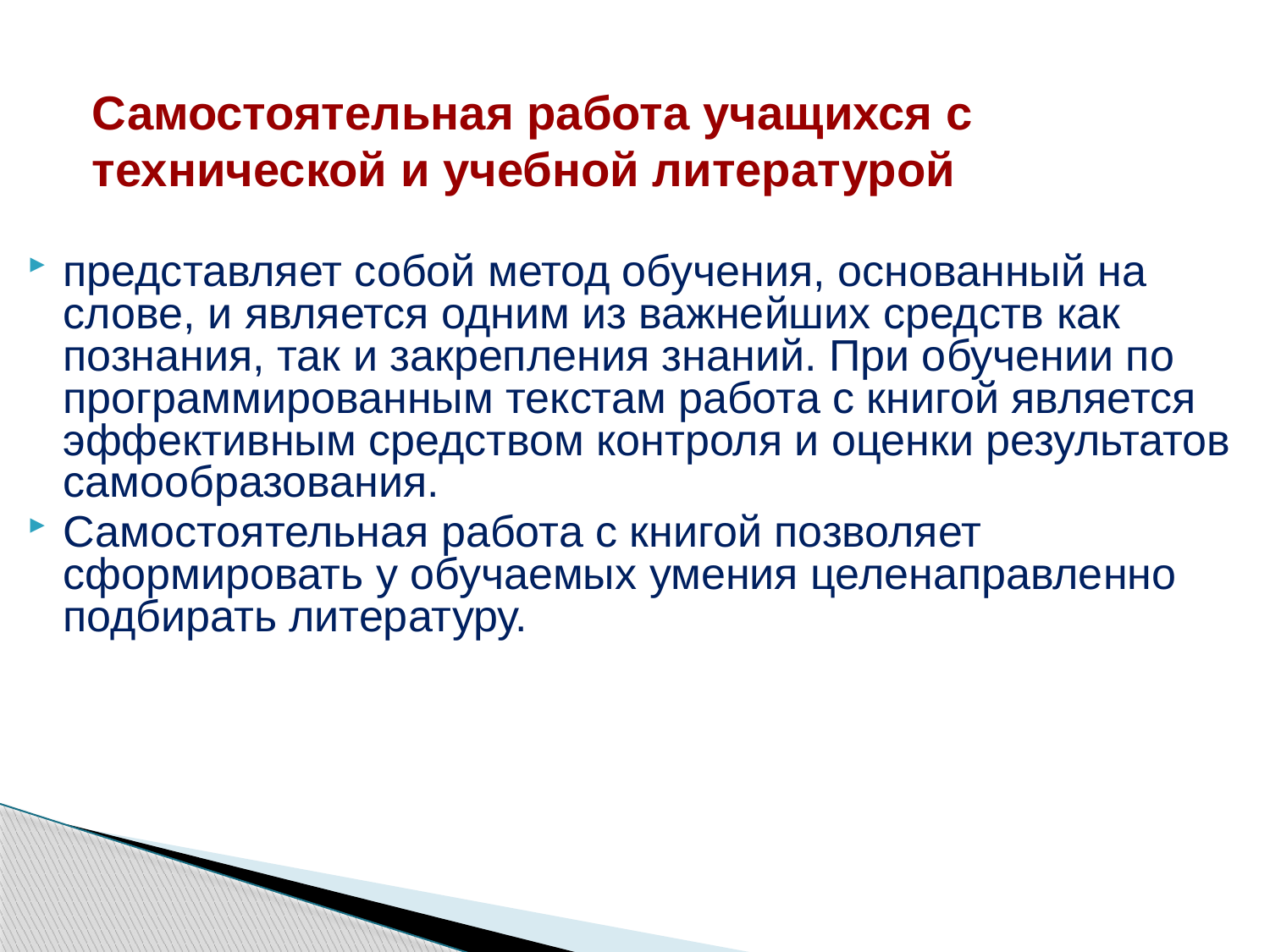

# Самостоятельная работа учащихся с технической и учебной литературой
представляет собой метод обучения, основанный на слове, и является одним из важнейших средств как познания, так и закрепления знаний. При обучении по программированным текстам работа с книгой является эффективным средством контроля и оценки результатов самообразования.
Самостоятельная работа с книгой позволяет сформировать у обучаемых умения целенаправленно подбирать литературу.